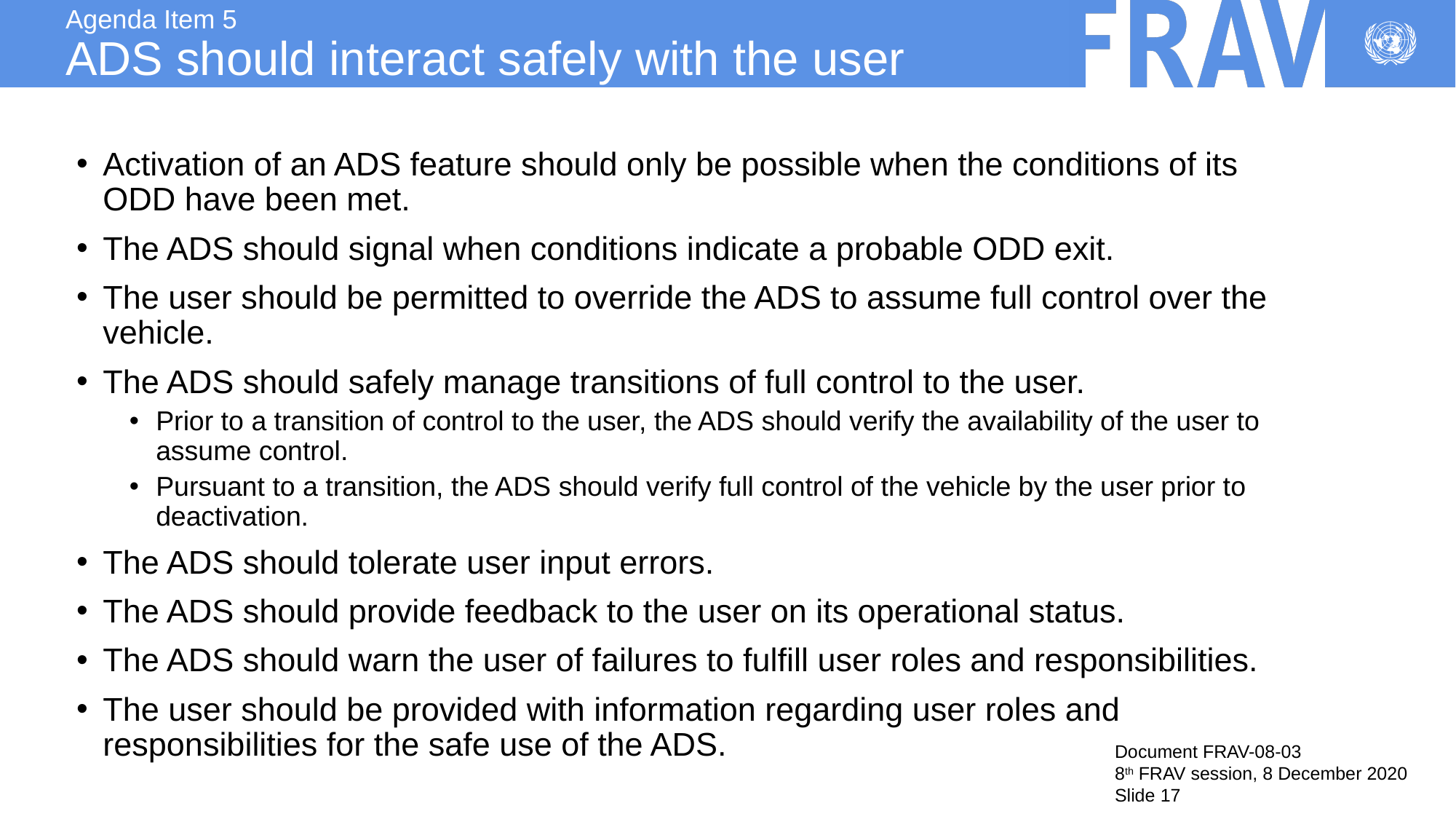

# Agenda Item 5 ADS should interact safely with the user
Activation of an ADS feature should only be possible when the conditions of its ODD have been met.
The ADS should signal when conditions indicate a probable ODD exit.
The user should be permitted to override the ADS to assume full control over the vehicle.
The ADS should safely manage transitions of full control to the user.
Prior to a transition of control to the user, the ADS should verify the availability of the user to assume control.
Pursuant to a transition, the ADS should verify full control of the vehicle by the user prior to deactivation.
The ADS should tolerate user input errors.
The ADS should provide feedback to the user on its operational status.
The ADS should warn the user of failures to fulfill user roles and responsibilities.
The user should be provided with information regarding user roles and responsibilities for the safe use of the ADS.